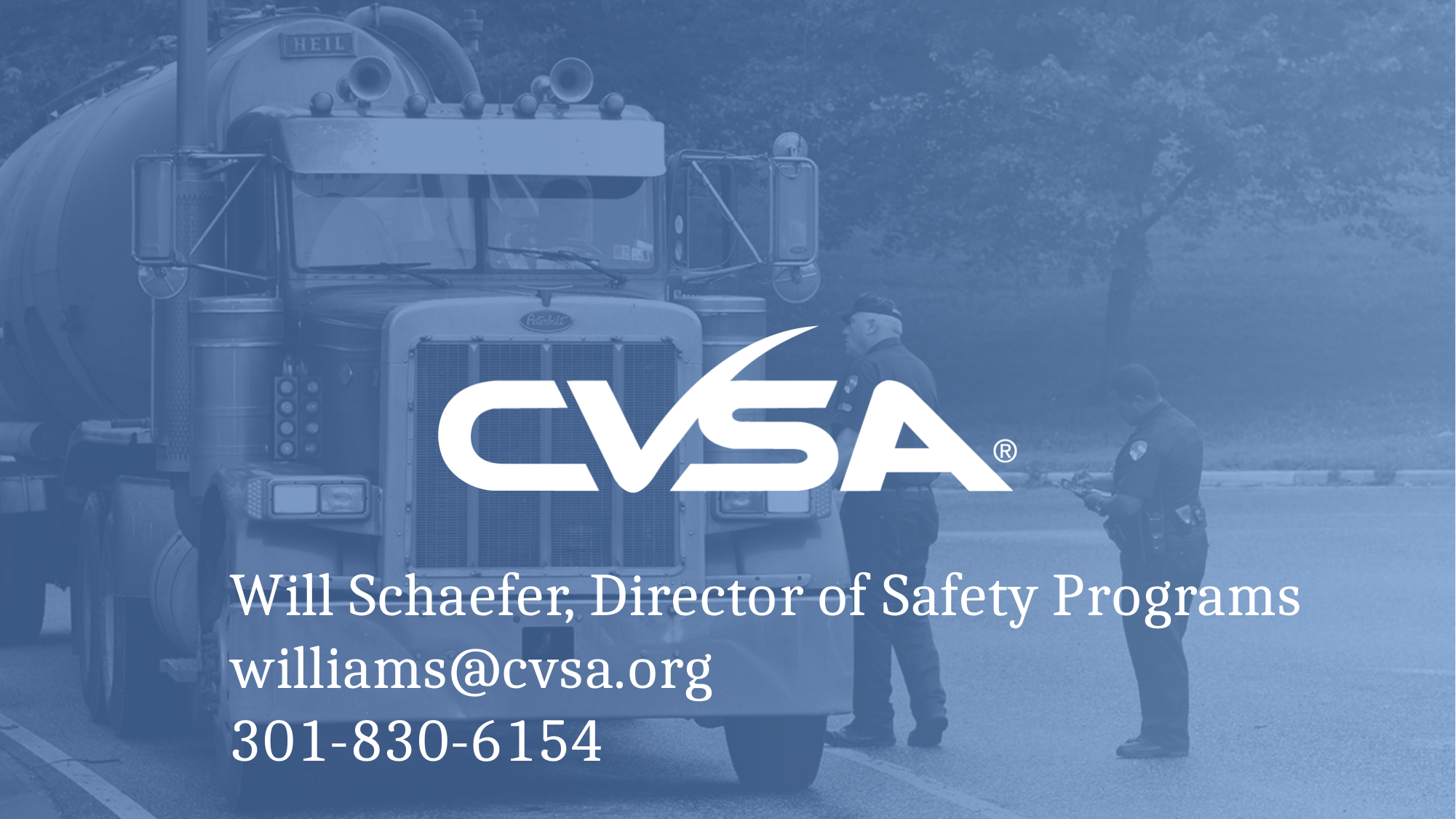

Will Schaefer, Director of Safety Programs
williams@cvsa.org
301-830-6154